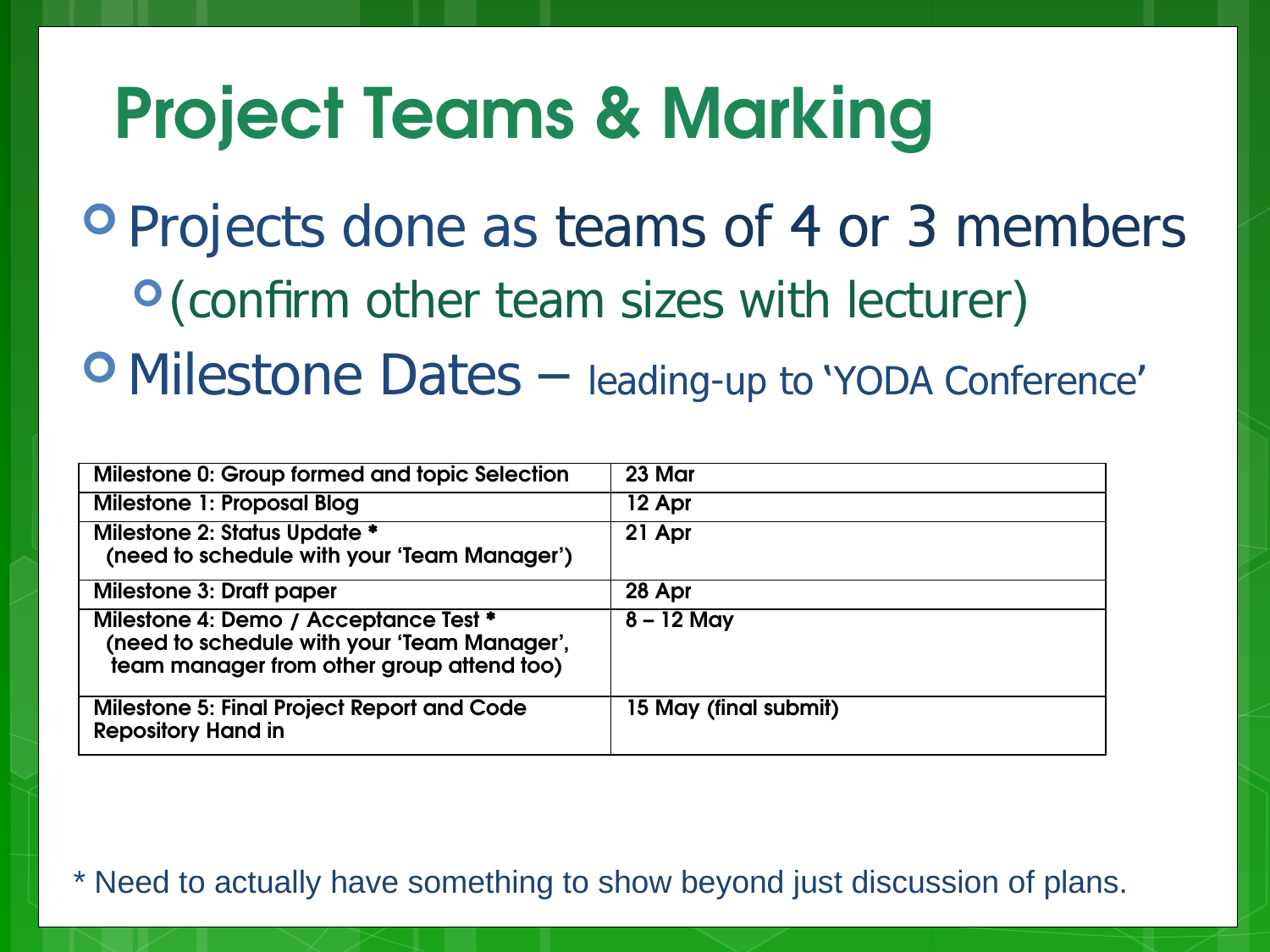

# Project Teams & Marking
Projects done as teams of 4 or 3 members
(confirm other team sizes with lecturer)
Milestone Dates – leading-up to ‘YODA Conference’

| Milestone 0: Group formed and topic Selection | 23 Mar |
| --- | --- |
| Milestone 1: Proposal Blog | 12 Apr |
| Milestone 2: Status Update \* (need to schedule with your ‘Team Manager’) | 21 Apr |
| Milestone 3: Draft paper | 28 Apr |
| Milestone 4: Demo / Acceptance Test \* (need to schedule with your ‘Team Manager’, team manager from other group attend too) | 8 – 12 May |
| Milestone 5: Final Project Report and Code Repository Hand in | 15 May (final submit) |
* Need to actually have something to show beyond just discussion of plans.